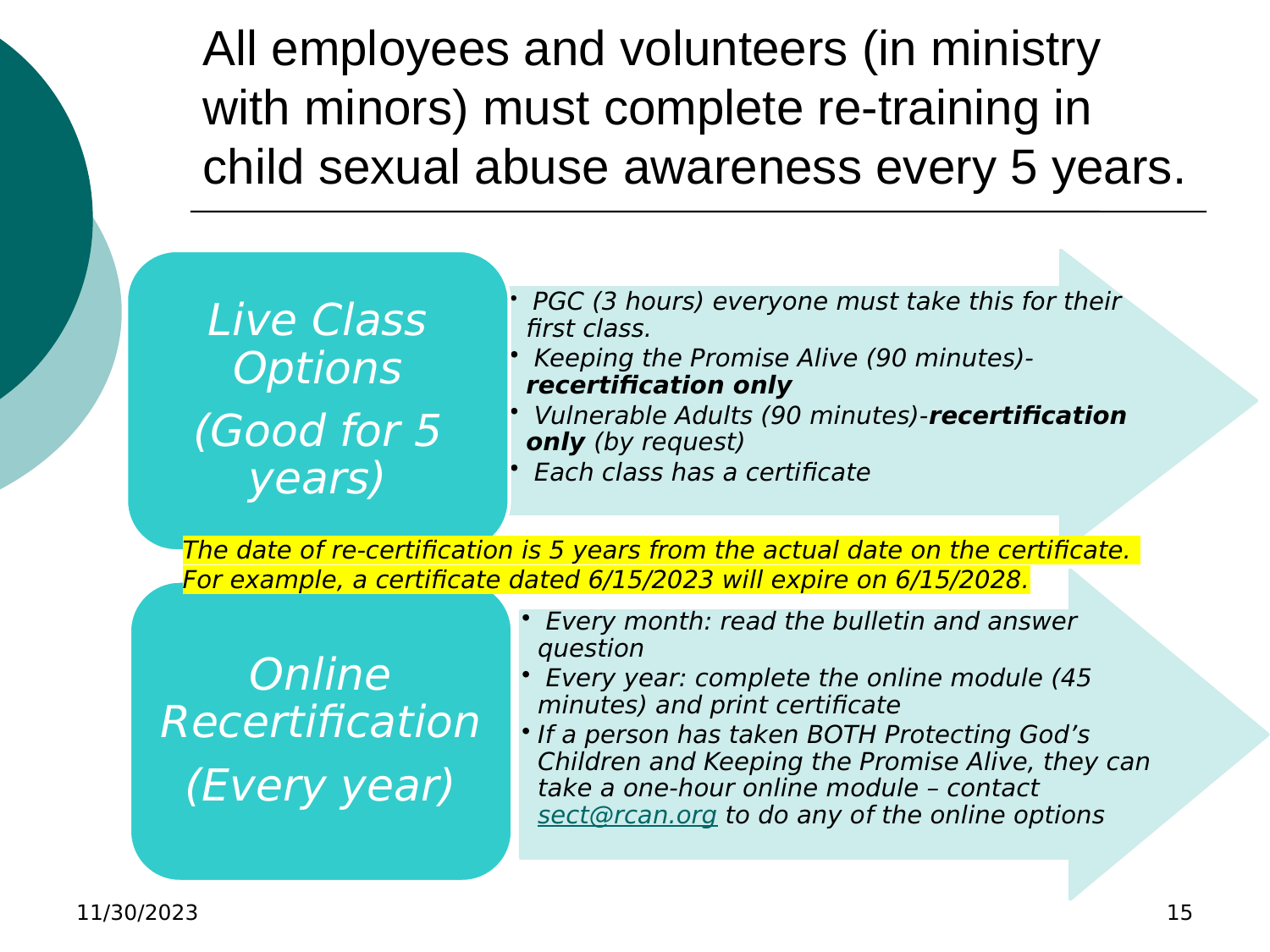

# All employees and volunteers (in ministry with minors) must complete re-training in child sexual abuse awareness every 5 years.
Live Class Options
(Good for 5 years)
 PGC (3 hours) everyone must take this for their first class.
 Keeping the Promise Alive (90 minutes)-recertification only
 Vulnerable Adults (90 minutes)-recertification only (by request)
 Each class has a certificate
 Every month: read the bulletin and answer question
 Every year: complete the online module (45 minutes) and print certificate
If a person has taken BOTH Protecting God’s Children and Keeping the Promise Alive, they can take a one-hour online module – contact sect@rcan.org to do any of the online options
Online Recertification
(Every year)
The date of re-certification is 5 years from the actual date on the certificate.
For example, a certificate dated 6/15/2023 will expire on 6/15/2028.
11/30/2023
15